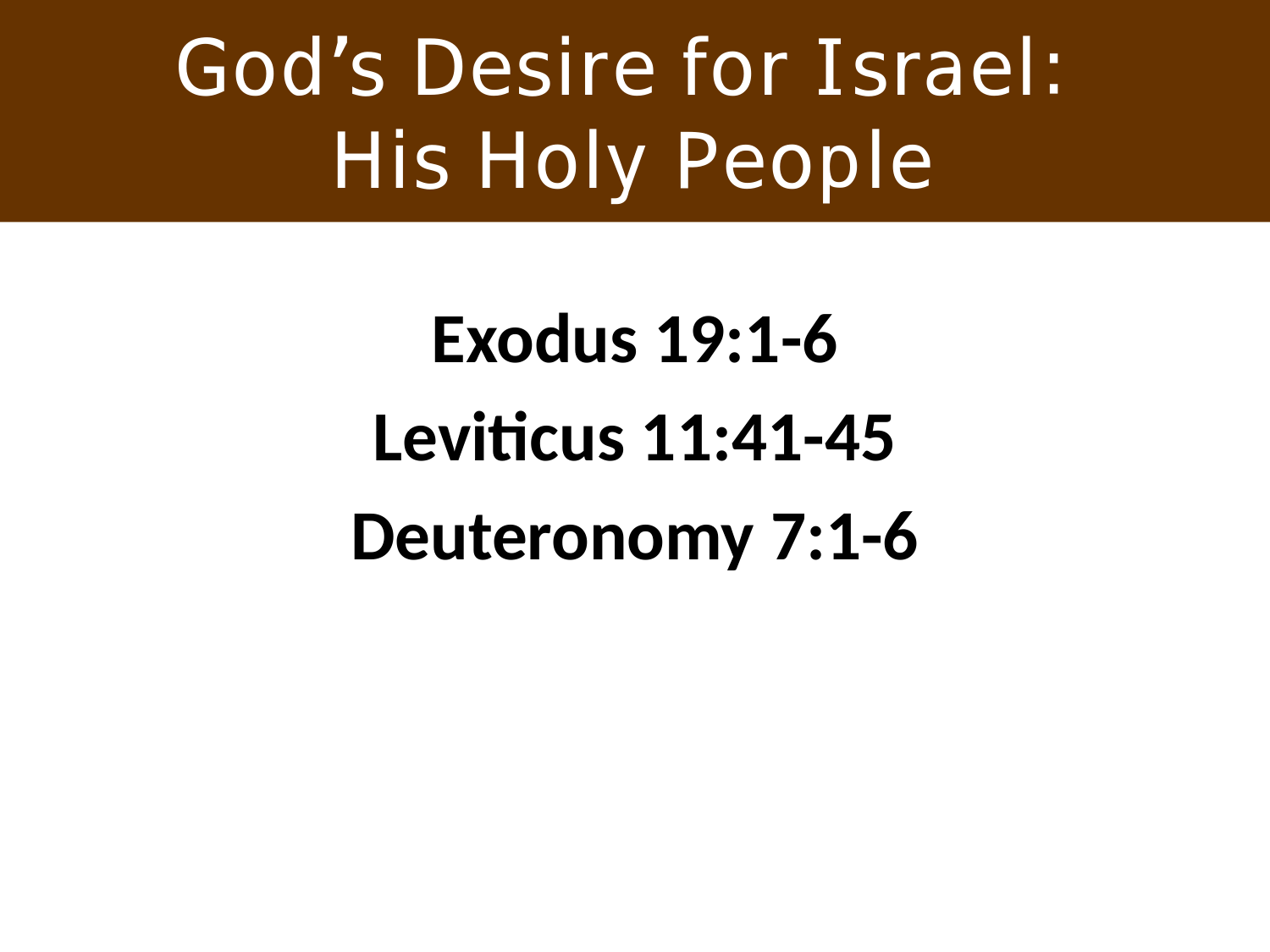

# God’s Desire for Israel: His Holy People
Exodus 19:1-6
Leviticus 11:41-45
Deuteronomy 7:1-6